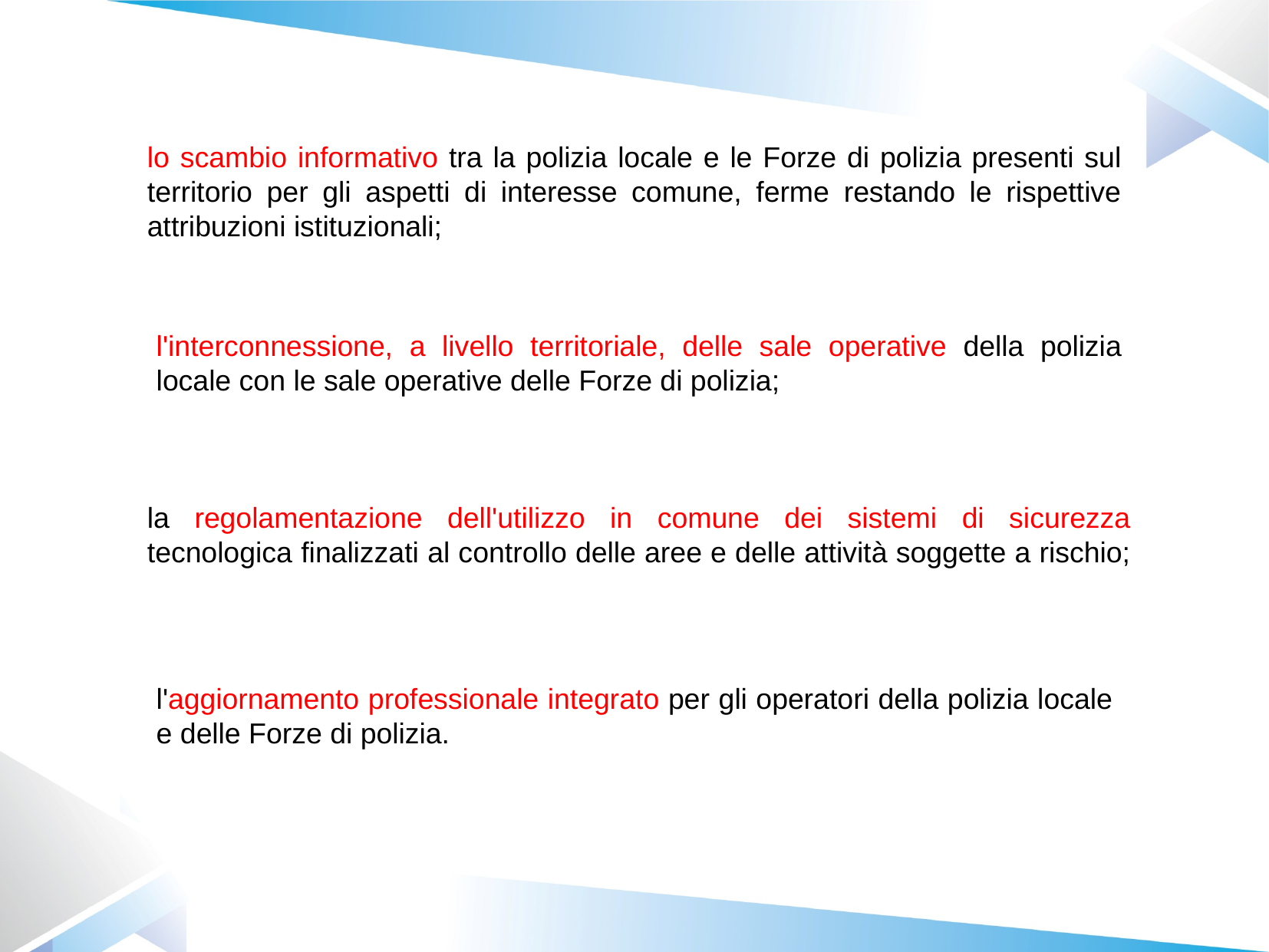

lo scambio informativo tra la polizia locale e le Forze di polizia presenti sul territorio per gli aspetti di interesse comune, ferme restando le rispettive attribuzioni istituzionali;
l'interconnessione, a livello territoriale, delle sale operative della polizia locale con le sale operative delle Forze di polizia;
la regolamentazione dell'utilizzo in comune dei sistemi di sicurezza tecnologica finalizzati al controllo delle aree e delle attività soggette a rischio;
l'aggiornamento professionale integrato per gli operatori della polizia locale e delle Forze di polizia.